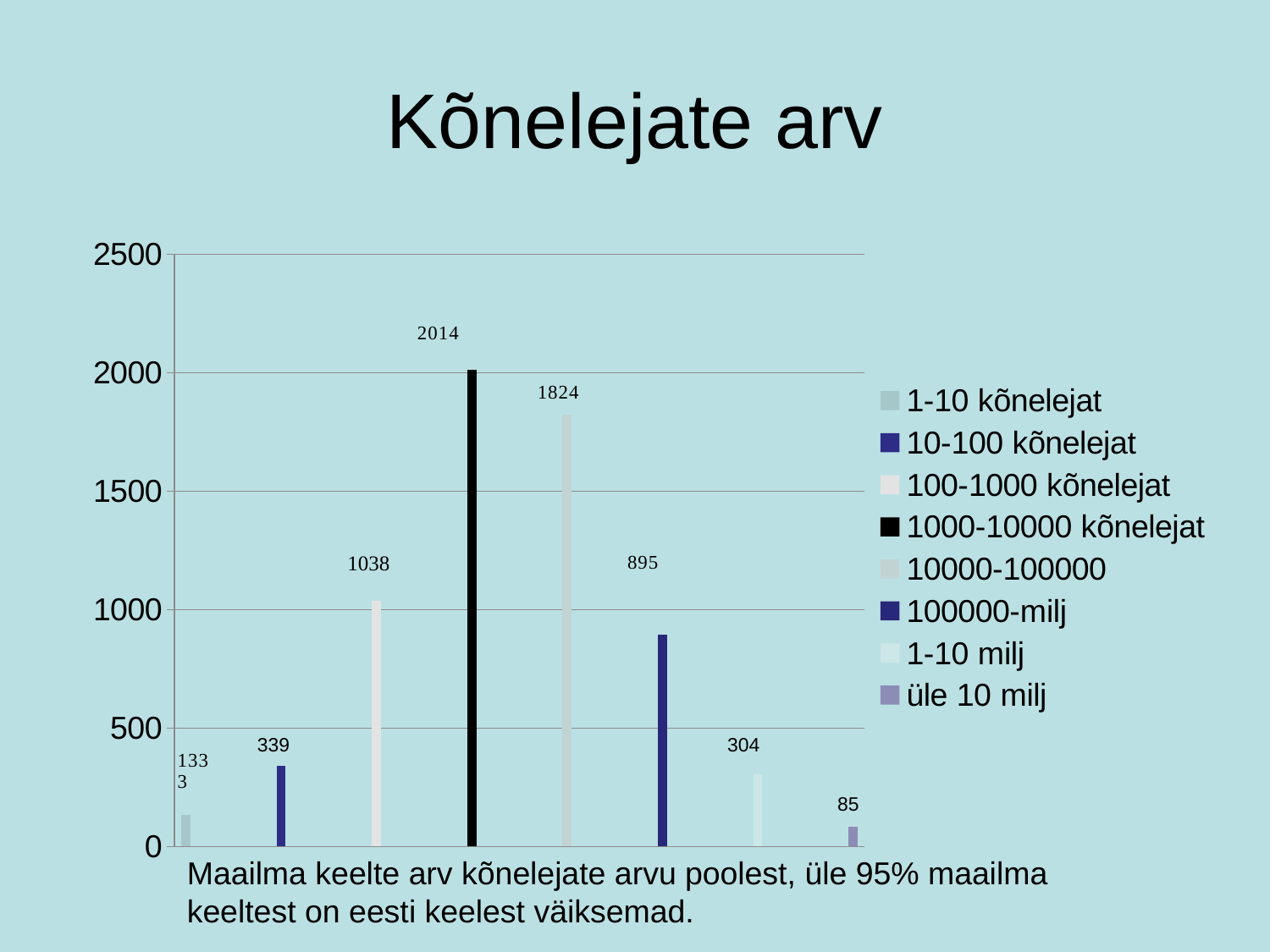

# Kõnelejate arv

### Chart

| Category | 1-10 kõnelejat  | 10-100 kõnelejat | 100-1000 kõnelejat | 1000-10000 kõnelejat | 10000-100000 | 100000-milj | 1-10 milj | üle 10 milj |
|---|---|---|---|---|---|---|---|---|
| Kategooria 1 | 133.0 | None | None | None | None | None | None | None |
| Kategooria 2 | None | 339.0 | None | None | None | None | None | None |
| Kategooria 3 | None | None | 1038.0 | None | None | None | None | None |
| Kategooria 4 | None | None | None | 2014.0 | None | None | None | None |
| kategooria 5 | None | None | None | None | 1824.0 | None | None | None |
| kategooria 6 | None | None | None | None | None | 895.0 | None | None |
| kategooria 7 | None | None | None | None | None | None | 304.0 | None |
| kategooria 8 | None | None | None | None | None | None | None | 85.0 |
339
304
85
Maailma keelte arv kõnelejate arvu poolest, üle 95% maailma keeltest on eesti keelest väiksemad.